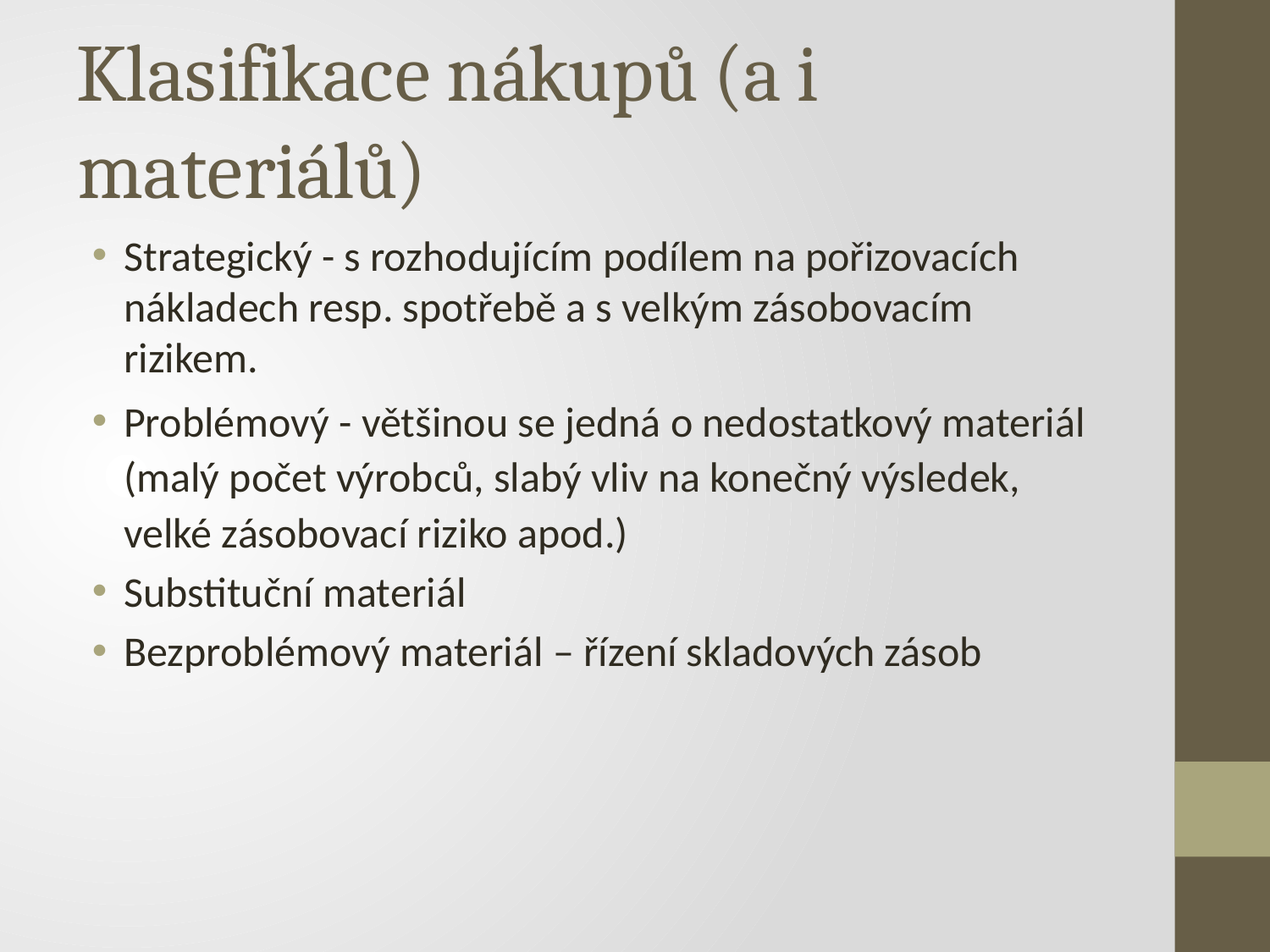

# Klasifikace nákupů (a i materiálů)
Strategický - s rozhodujícím podílem na pořizovacích nákladech resp. spotřebě a s velkým zásobovacím rizikem.
Problémový - většinou se jedná o nedostatkový materiál (malý počet výrobců, slabý vliv na konečný výsledek, velké zásobovací riziko apod.)
Substituční materiál
Bezproblémový materiál – řízení skladových zásob